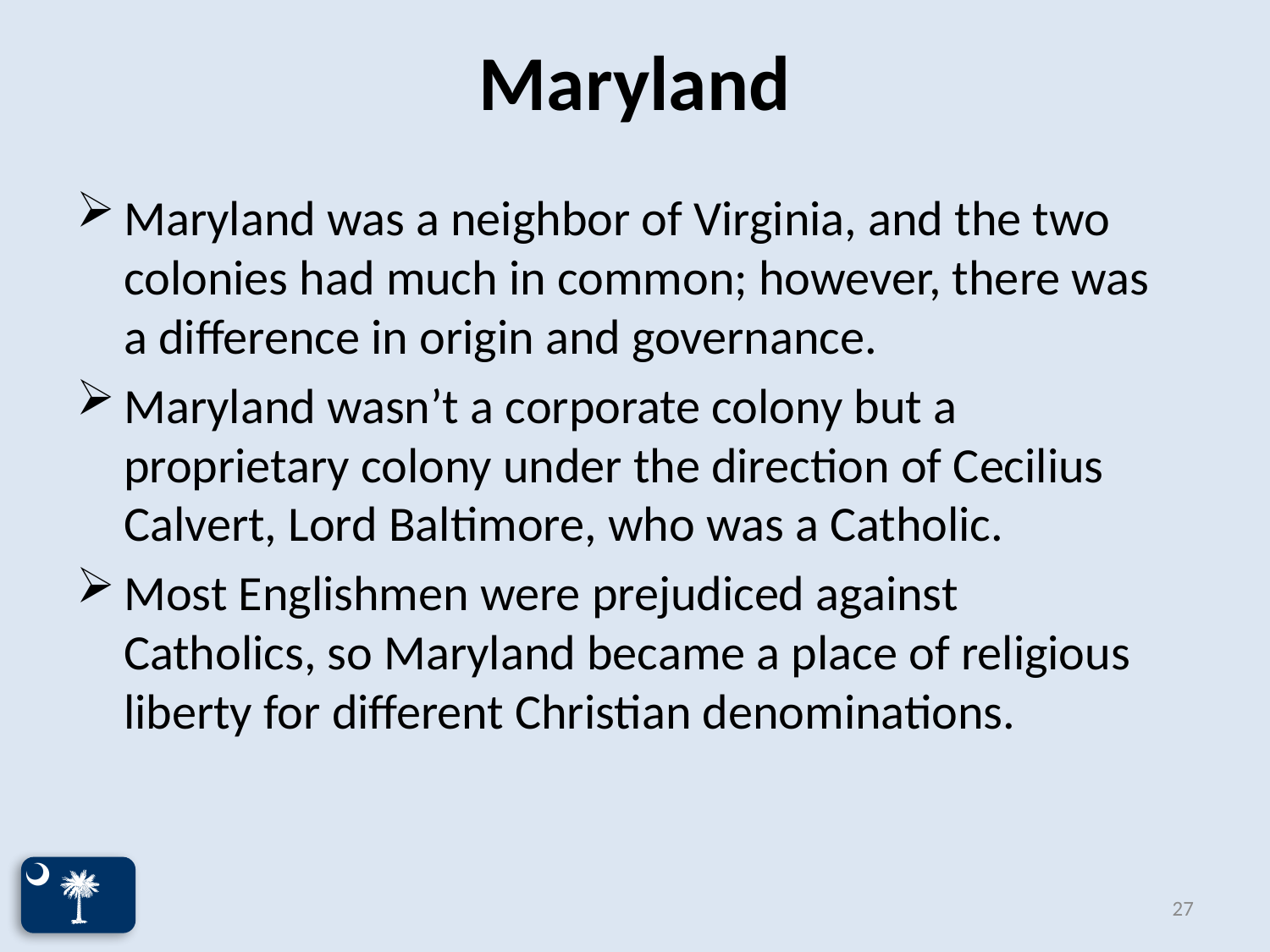

# Maryland
Maryland was a neighbor of Virginia, and the two colonies had much in common; however, there was a difference in origin and governance.
Maryland wasn’t a corporate colony but a proprietary colony under the direction of Cecilius Calvert, Lord Baltimore, who was a Catholic.
Most Englishmen were prejudiced against Catholics, so Maryland became a place of religious liberty for different Christian denominations.

27